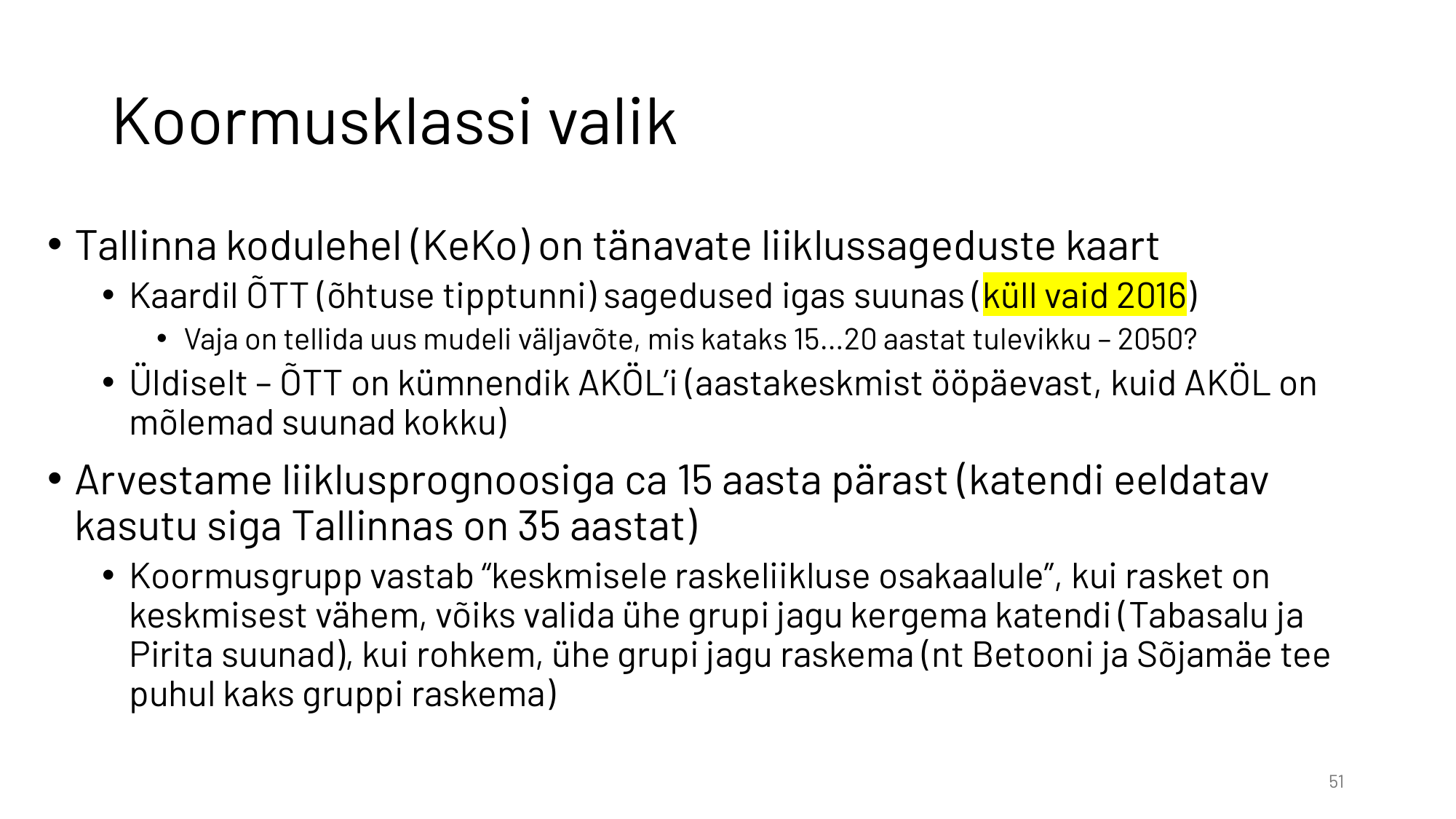

# Koormusklassi valik
Tallinna kodulehel (KeKo) on tänavate liiklussageduste kaart
Kaardil ÕTT (õhtuse tipptunni) sagedused igas suunas (küll vaid 2016)
Vaja on tellida uus mudeli väljavõte, mis kataks 15…20 aastat tulevikku – 2050?
Üldiselt – ÕTT on kümnendik AKÖL’i (aastakeskmist ööpäevast, kuid AKÖL on mõlemad suunad kokku)
Arvestame liiklusprognoosiga ca 15 aasta pärast (katendi eeldatav kasutu siga Tallinnas on 35 aastat)
Koormusgrupp vastab “keskmisele raskeliikluse osakaalule”, kui rasket on keskmisest vähem, võiks valida ühe grupi jagu kergema katendi (Tabasalu ja Pirita suunad), kui rohkem, ühe grupi jagu raskema (nt Betooni ja Sõjamäe tee puhul kaks gruppi raskema)
51